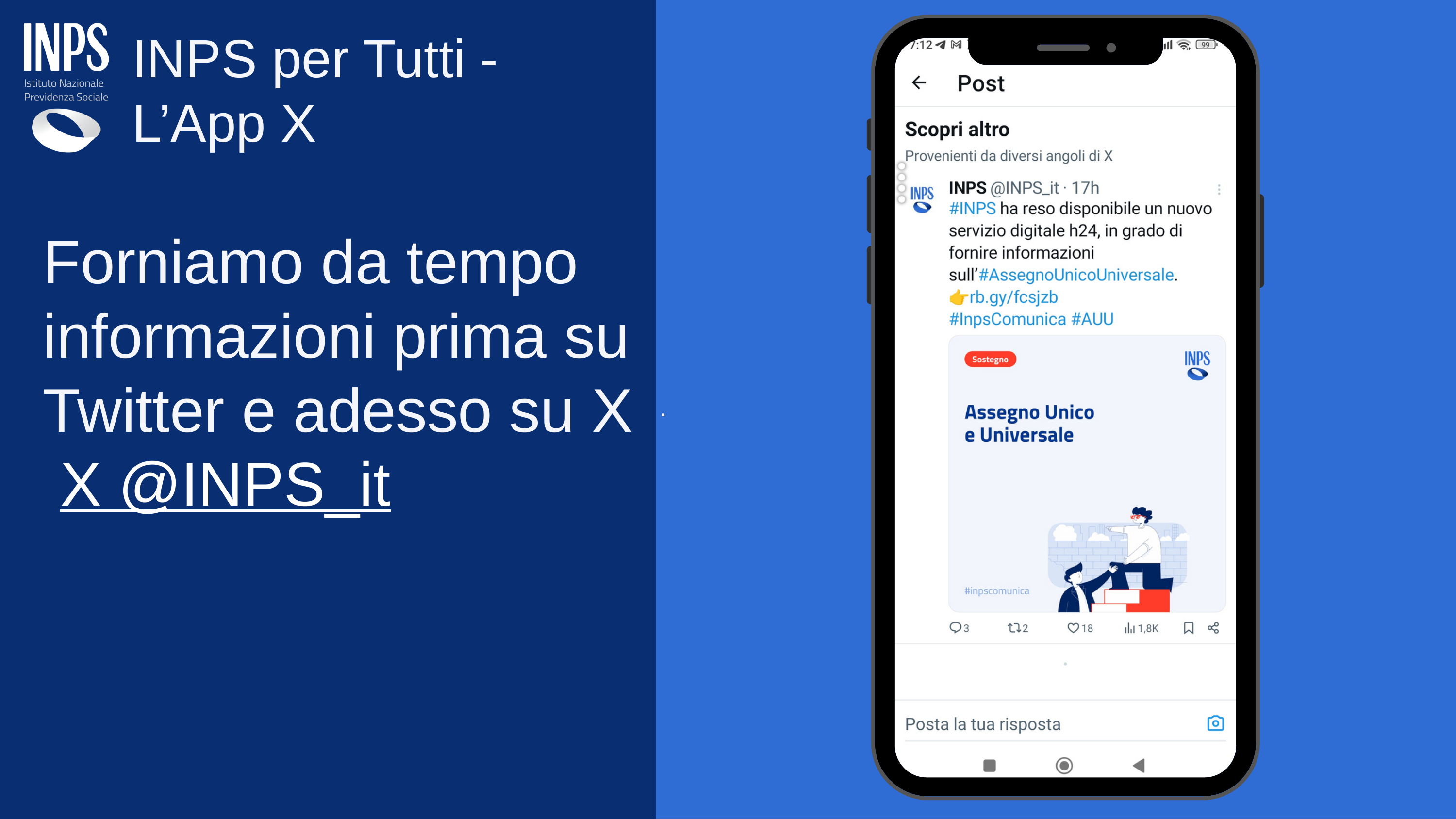

.

INPS per Tutti - L’App X
Forniamo da tempo informazioni prima su Twitter e adesso su X
 X @INPS_it